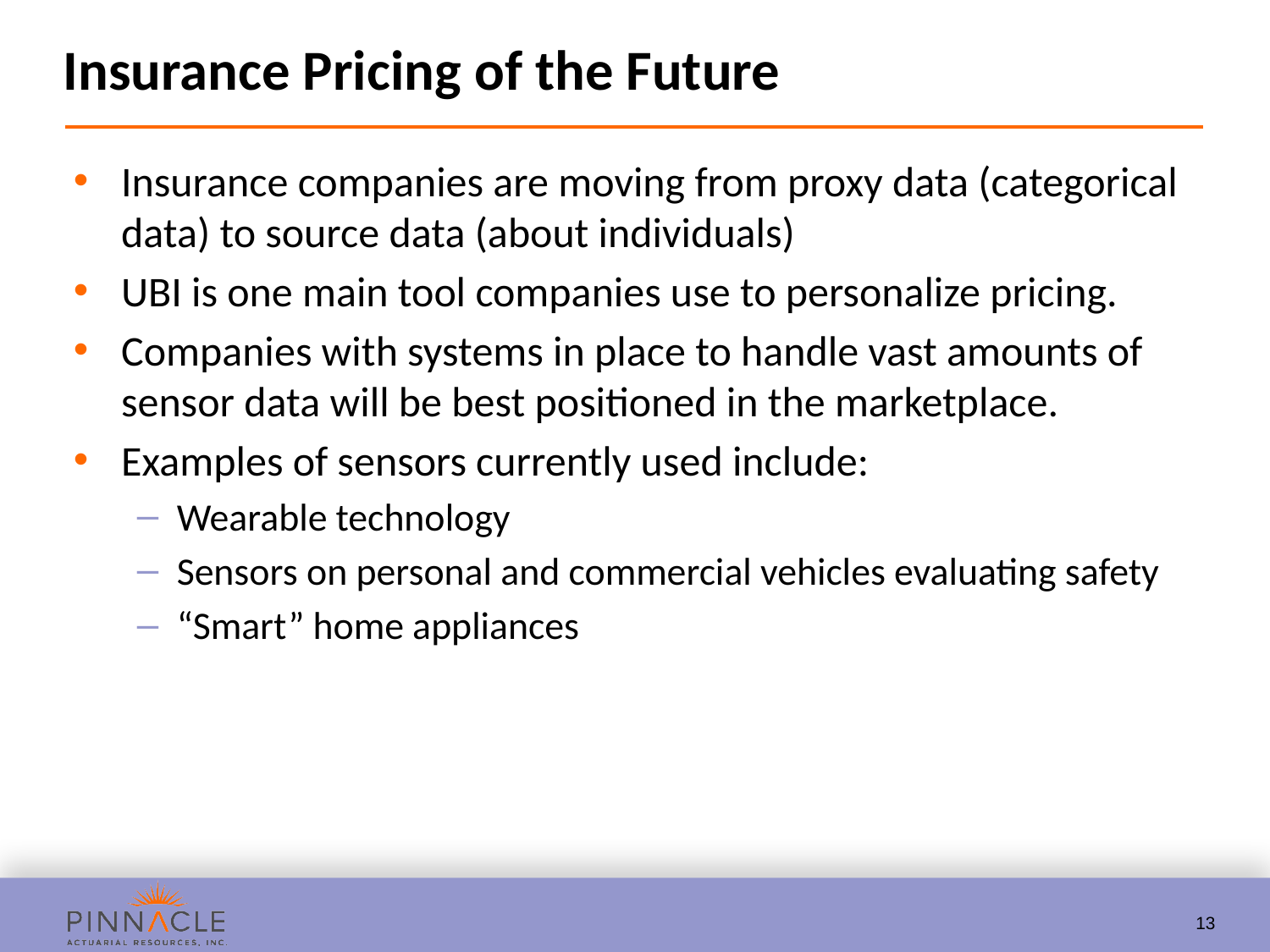

# Insurance Pricing of the Future
Insurance companies are moving from proxy data (categorical data) to source data (about individuals)
UBI is one main tool companies use to personalize pricing.
Companies with systems in place to handle vast amounts of sensor data will be best positioned in the marketplace.
Examples of sensors currently used include:
Wearable technology
Sensors on personal and commercial vehicles evaluating safety
“Smart” home appliances